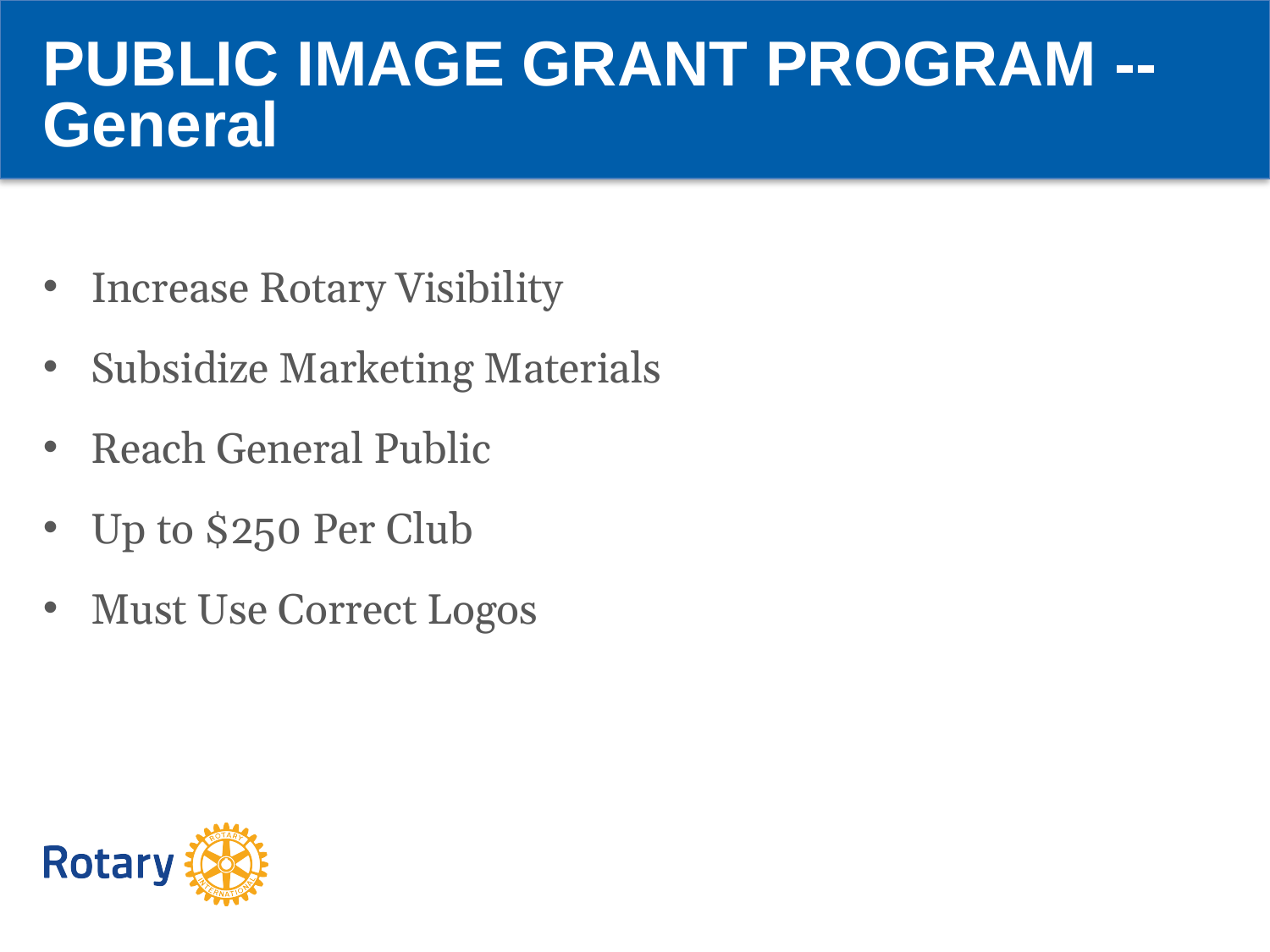

PUBLIC IMAGE GRANT PROGRAM -- General

Increase Rotary Visibility
Subsidize Marketing Materials
Reach General Public
Up to $250 Per Club
Must Use Correct Logos